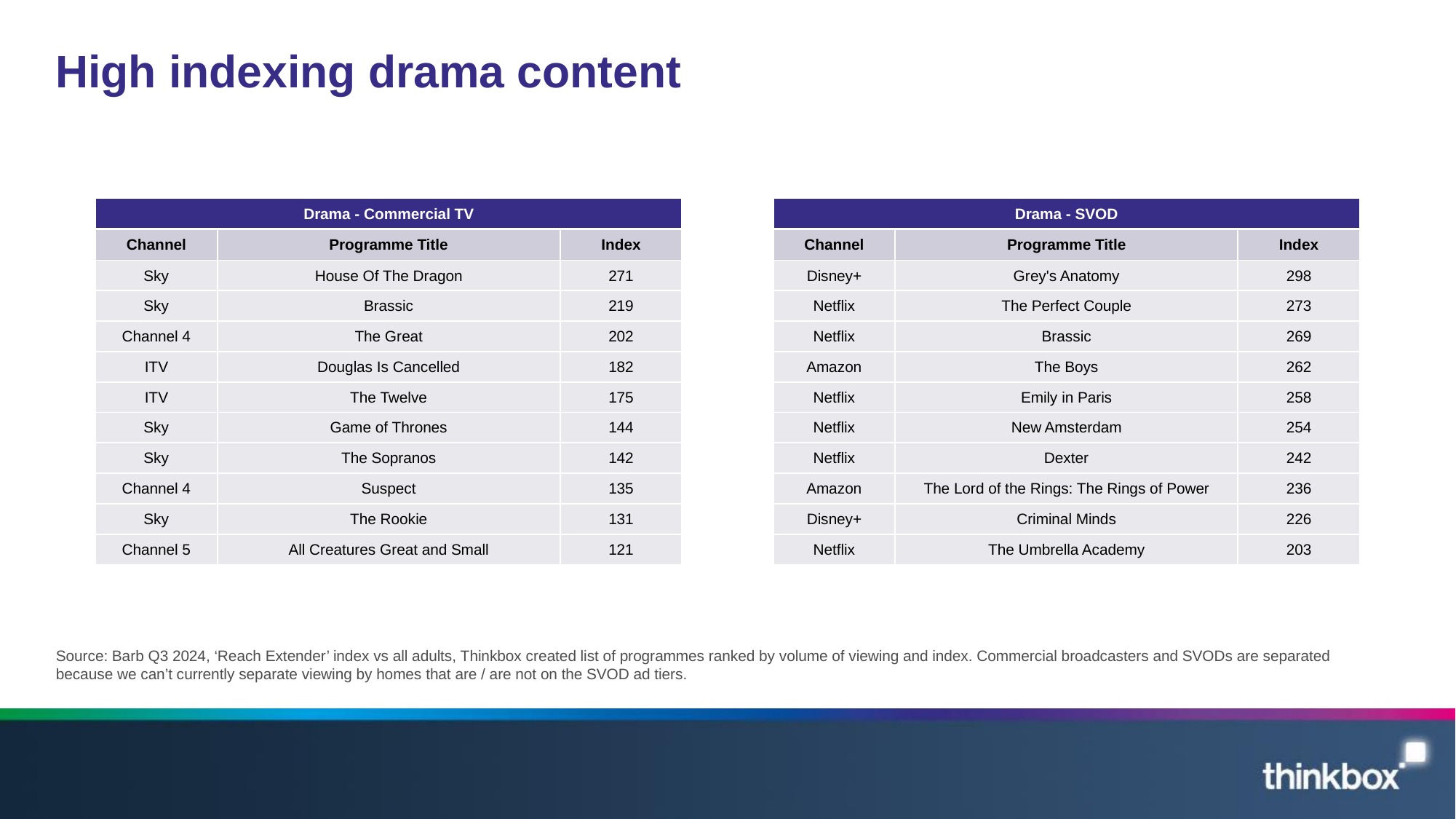

# High indexing drama content
| Drama - SVOD |  |  |
| --- | --- | --- |
| Channel | Programme Title | Index |
| Disney+ | Grey's Anatomy | 298 |
| Netflix | The Perfect Couple | 273 |
| Netflix | Brassic | 269 |
| Amazon | The Boys | 262 |
| Netflix | Emily in Paris | 258 |
| Netflix | New Amsterdam | 254 |
| Netflix | Dexter | 242 |
| Amazon | The Lord of the Rings: The Rings of Power | 236 |
| Disney+ | Criminal Minds | 226 |
| Netflix | The Umbrella Academy | 203 |
| Drama - Commercial TV |  |  |
| --- | --- | --- |
| Channel | Programme Title | Index |
| Sky | House Of The Dragon | 271 |
| Sky | Brassic | 219 |
| Channel 4 | The Great | 202 |
| ITV | Douglas Is Cancelled | 182 |
| ITV | The Twelve | 175 |
| Sky | Game of Thrones | 144 |
| Sky | The Sopranos | 142 |
| Channel 4 | Suspect | 135 |
| Sky | The Rookie | 131 |
| Channel 5 | All Creatures Great and Small | 121 |
Source: Barb Q3 2024, ‘Reach Extender’ index vs all adults, Thinkbox created list of programmes ranked by volume of viewing and index. Commercial broadcasters and SVODs are separated because we can’t currently separate viewing by homes that are / are not on the SVOD ad tiers.